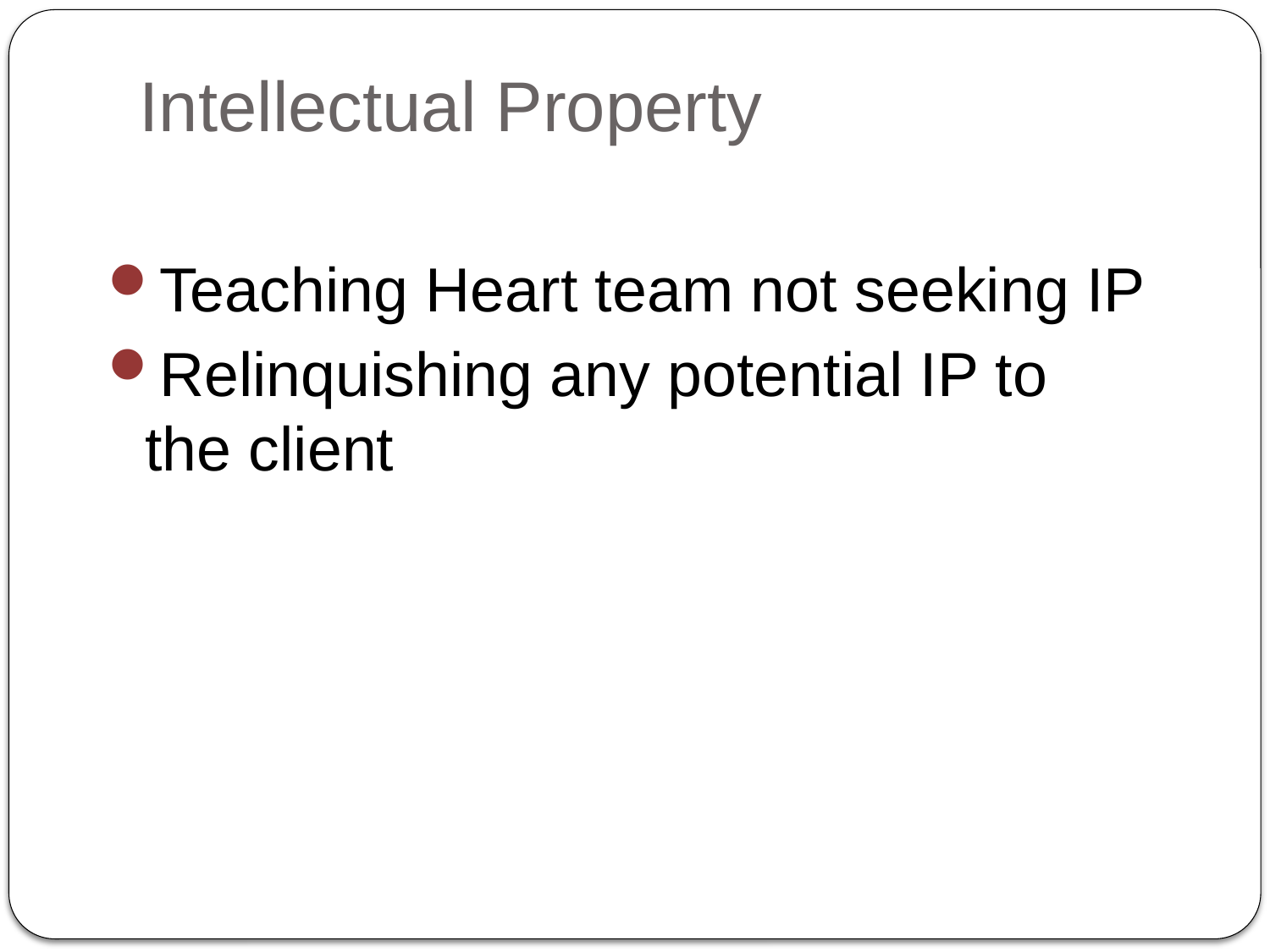

# Intellectual Property
Teaching Heart team not seeking IP
Relinquishing any potential IP to the client